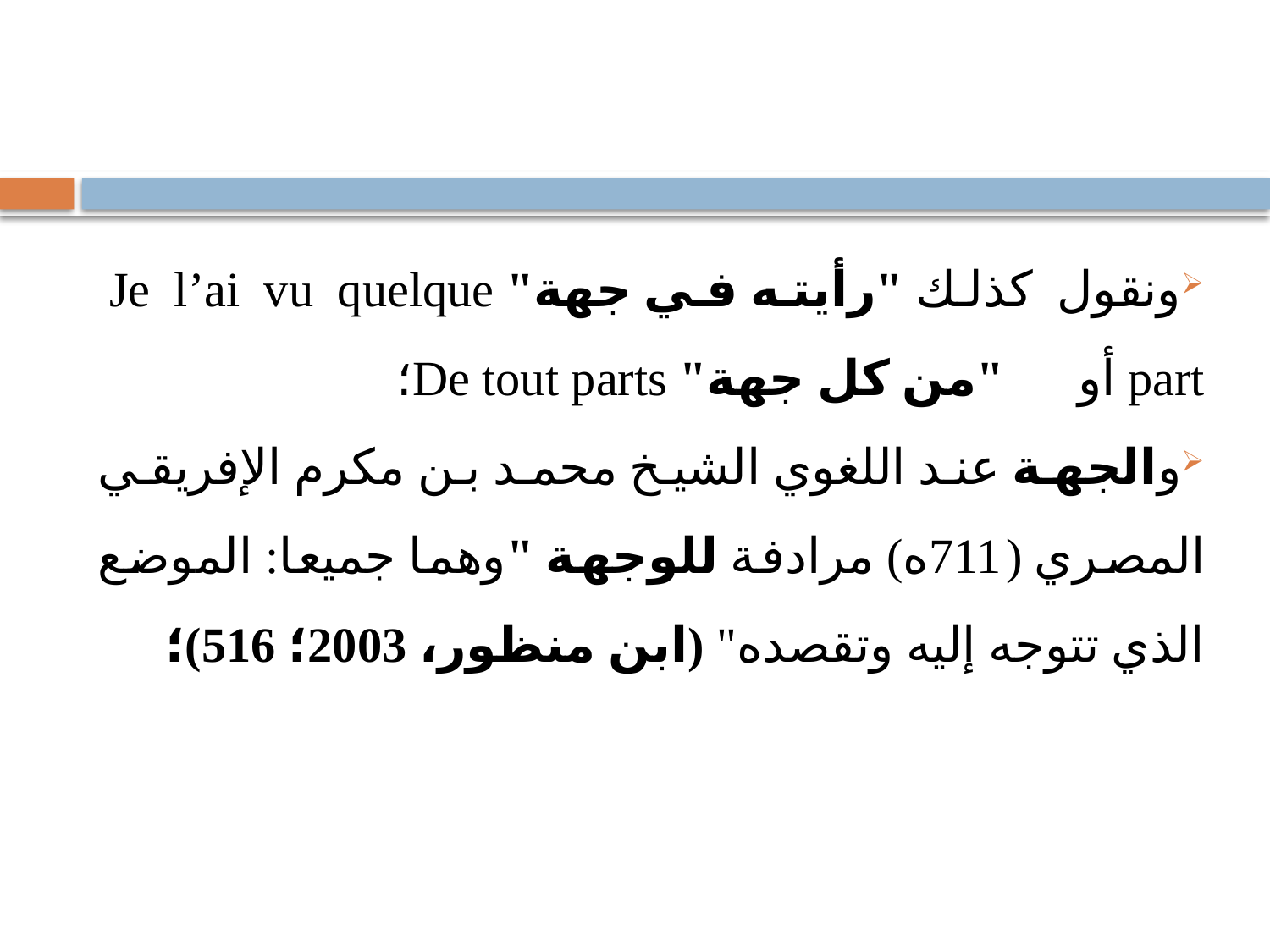

#
ونقول  كذلك "رأيته في جهة" Je l’ai vu quelque part أو      "من كل جهة" De tout parts؛
والجهة عند اللغوي الشيخ محمد بن مكرم الإفريقي المصري (711ه) مرادفة للوجهة "وهما جميعا: الموضع الذي تتوجه إليه وتقصده" (ابن منظور، 2003؛ 516)؛